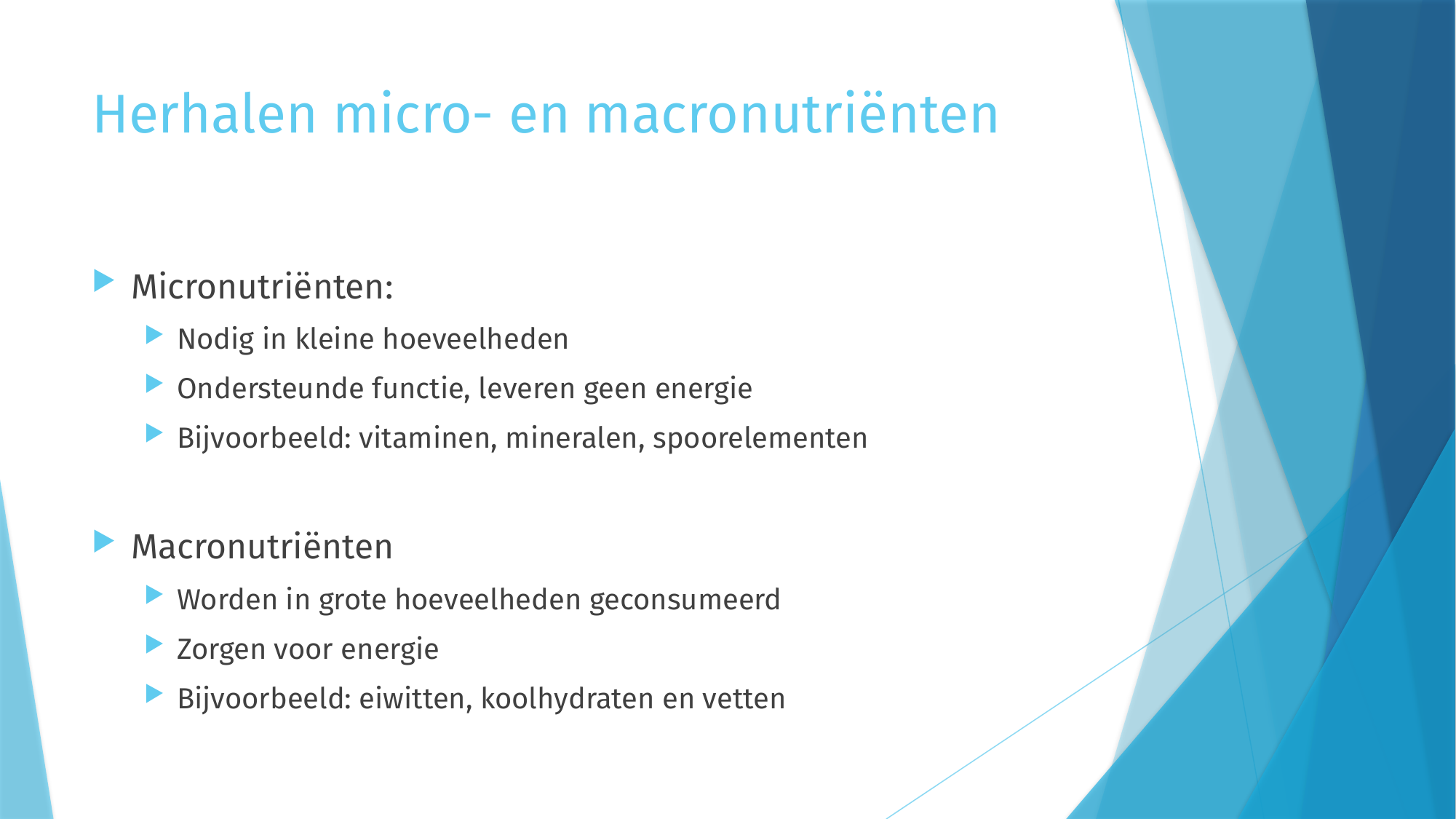

# Herhalen micro- en macronutriënten
Micronutriënten:
Nodig in kleine hoeveelheden
Ondersteunde functie, leveren geen energie
Bijvoorbeeld: vitaminen, mineralen, spoorelementen

Macronutriënten
Worden in grote hoeveelheden geconsumeerd
Zorgen voor energie
Bijvoorbeeld: eiwitten, koolhydraten en vetten